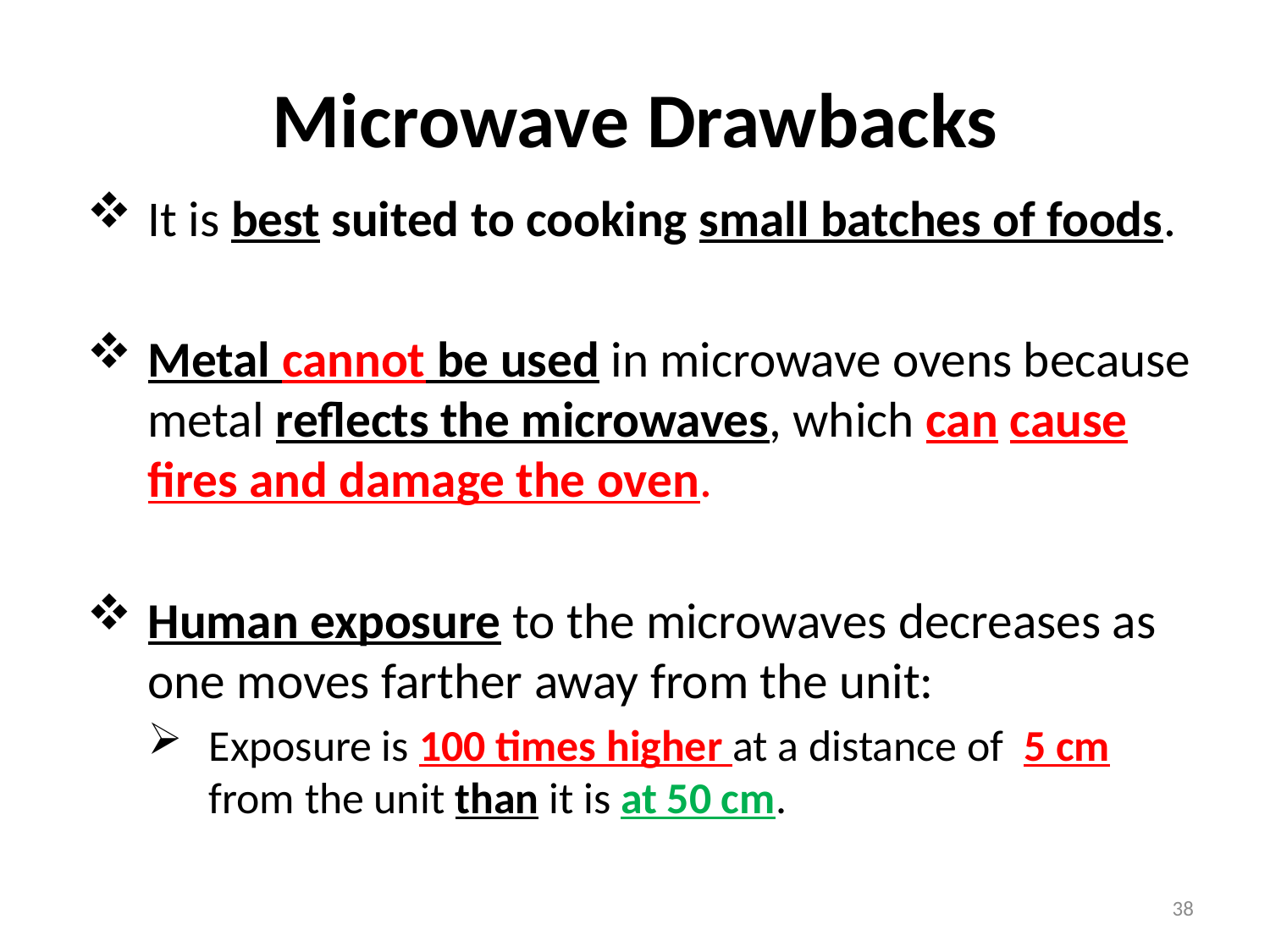

# Microwave Drawbacks
It is best suited to cooking small batches of foods.

Metal cannot be used in microwave ovens because metal reflects the microwaves, which can cause fires and damage the oven.

Human exposure to the microwaves decreases as one moves farther away from the unit:
Exposure is 100 times higher at a distance of  5 cm from the unit than it is at 50 cm.

38